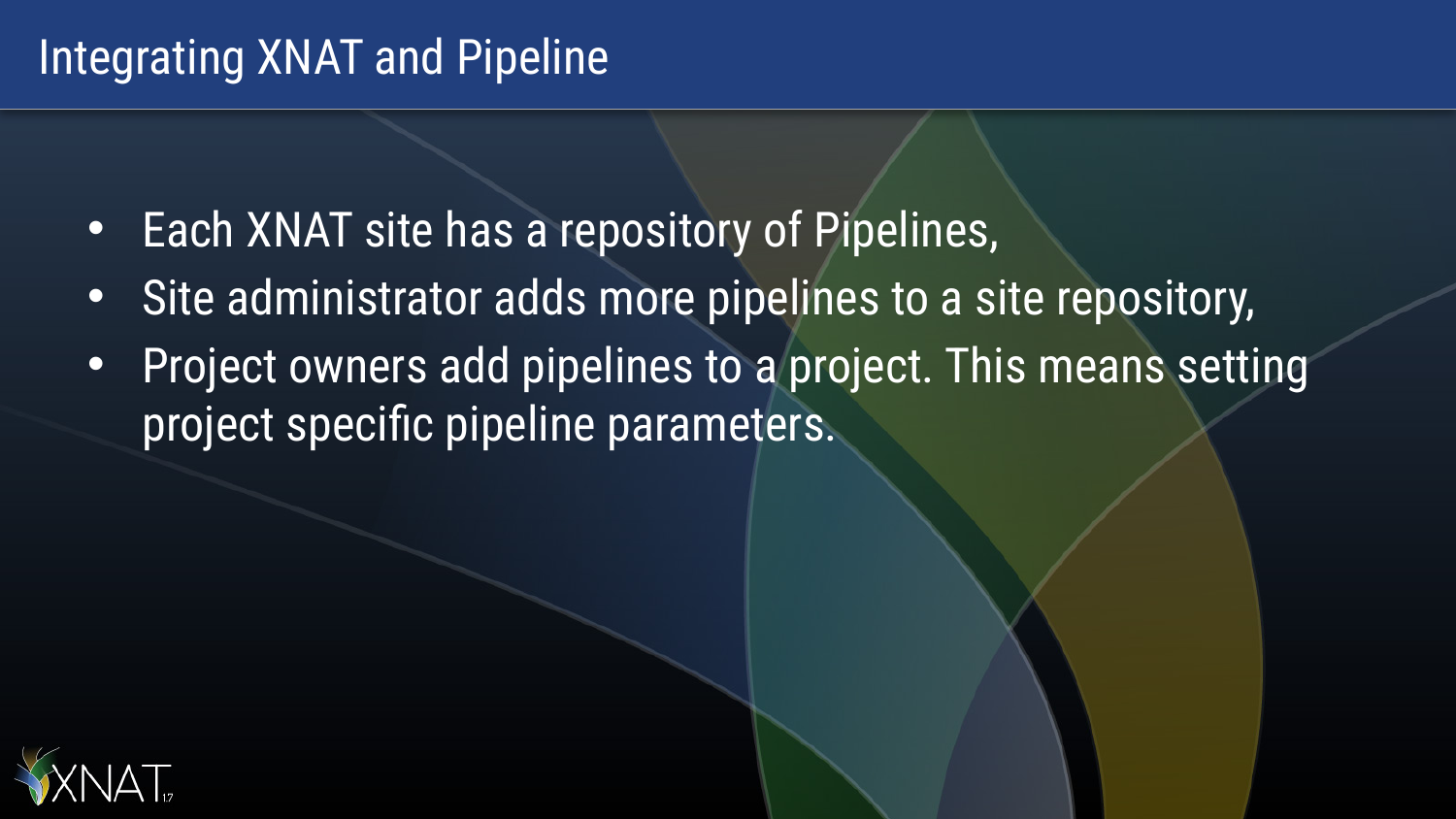

# Integrating XNAT and Pipeline
Each XNAT site has a repository of Pipelines,
Site administrator adds more pipelines to a site repository,
Project owners add pipelines to a project. This means setting project specific pipeline parameters.